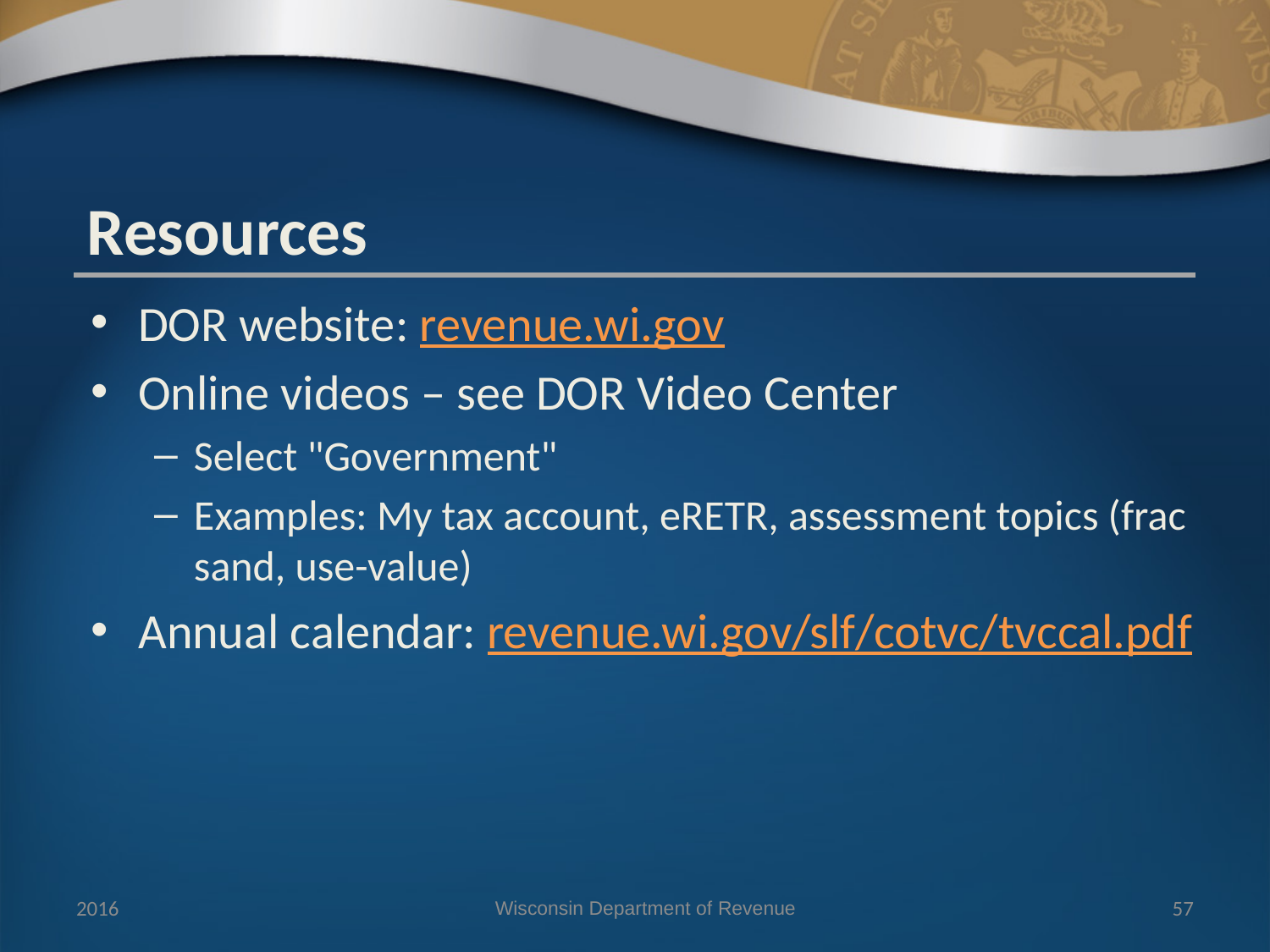

Resources
DOR website: revenue.wi.gov
Online videos – see DOR Video Center
Select "Government"
Examples: My tax account, eRETR, assessment topics (frac sand, use-value)
Annual calendar: revenue.wi.gov/slf/cotvc/tvccal.pdf
2016
Wisconsin Department of Revenue
57